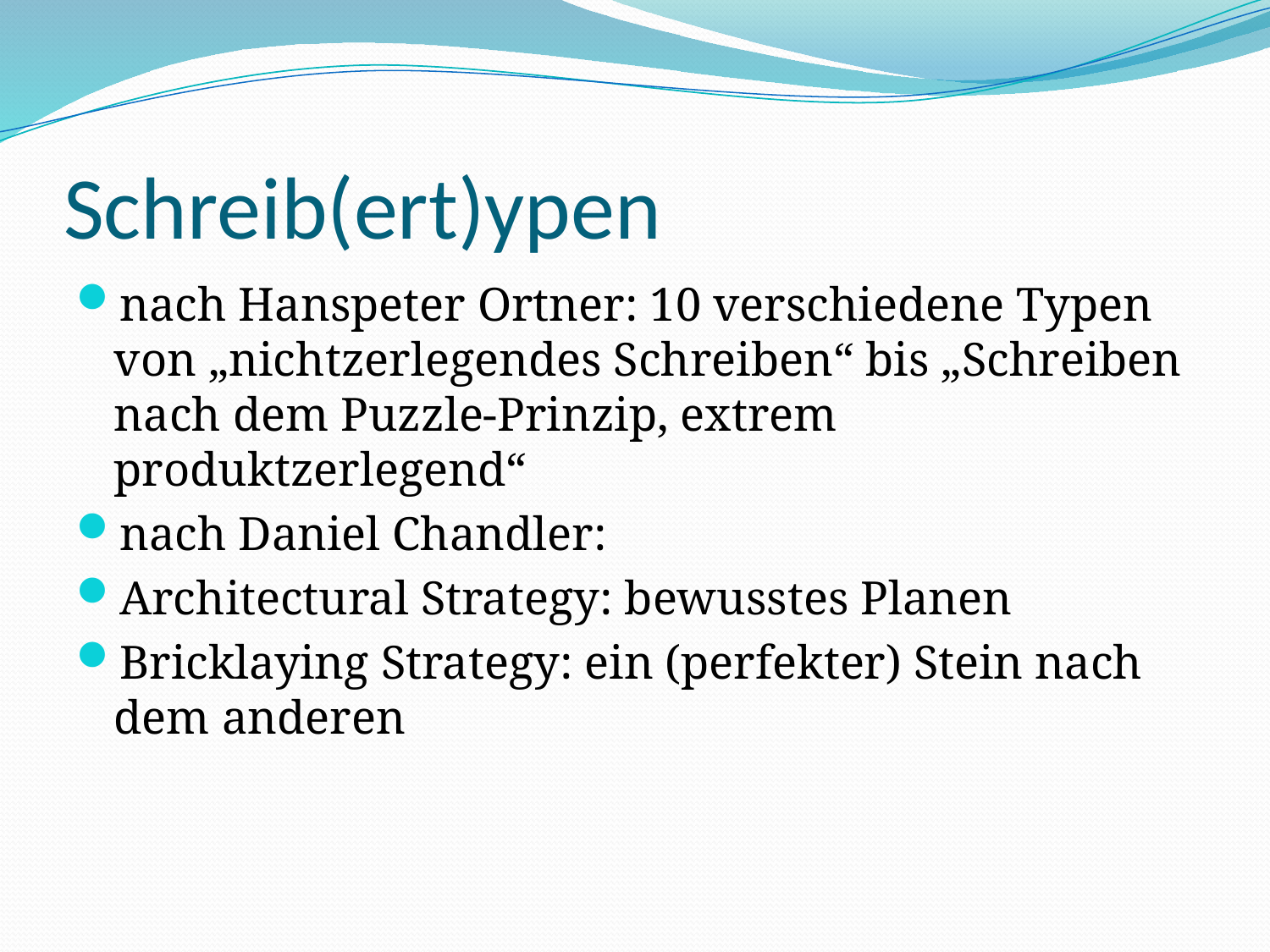

# Schreib(ert)ypen
nach Hanspeter Ortner: 10 verschiedene Typen von „nichtzerlegendes Schreiben“ bis „Schreiben nach dem Puzzle-Prinzip, extrem produktzerlegend“
nach Daniel Chandler:
Architectural Strategy: bewusstes Planen
Bricklaying Strategy: ein (perfekter) Stein nach dem anderen